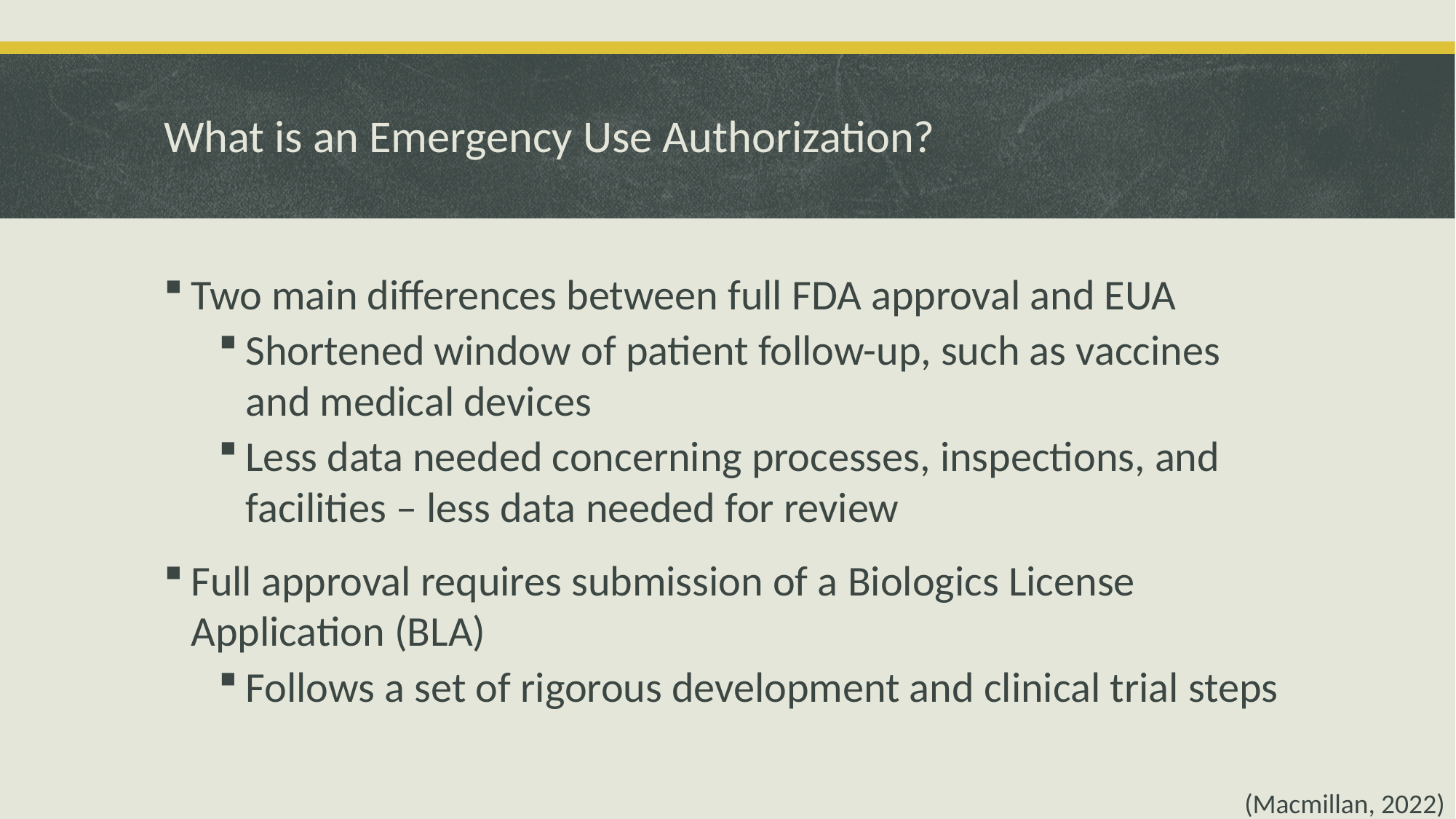

# What is an Emergency Use Authorization?
Two main differences between full FDA approval and EUA
Shortened window of patient follow-up, such as vaccines and medical devices
Less data needed concerning processes, inspections, and facilities – less data needed for review
Full approval requires submission of a Biologics License Application (BLA)
Follows a set of rigorous development and clinical trial steps

(Macmillan, 2022)